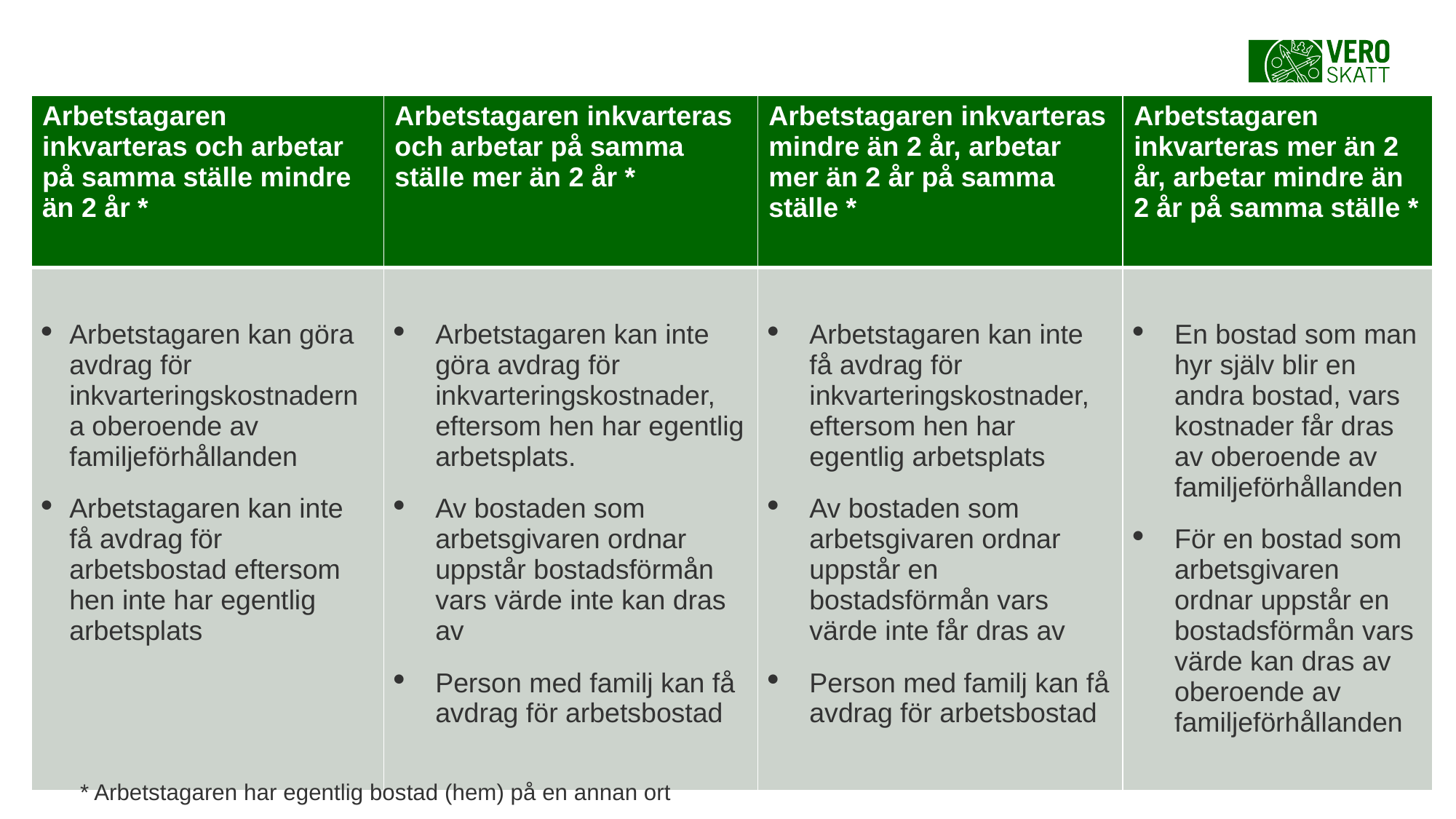

| Arbetstagaren inkvarteras och arbetar på samma ställe mindre än 2 år \* | Arbetstagaren inkvarteras och arbetar på samma ställe mer än 2 år \* | Arbetstagaren inkvarteras mindre än 2 år, arbetar mer än 2 år på samma ställe \* | Arbetstagaren inkvarteras mer än 2 år, arbetar mindre än 2 år på samma ställe \* |
| --- | --- | --- | --- |
| Arbetstagaren kan göra avdrag för inkvarteringskostnaderna oberoende av familjeförhållanden Arbetstagaren kan inte få avdrag för arbetsbostad eftersom hen inte har egentlig arbetsplats | Arbetstagaren kan inte göra avdrag för inkvarteringskostnader, eftersom hen har egentlig arbetsplats. Av bostaden som arbetsgivaren ordnar uppstår bostadsförmån vars värde inte kan dras av Person med familj kan få avdrag för arbetsbostad | Arbetstagaren kan inte få avdrag för inkvarteringskostnader, eftersom hen har egentlig arbetsplats Av bostaden som arbetsgivaren ordnar uppstår en bostadsförmån vars värde inte får dras av Person med familj kan få avdrag för arbetsbostad | En bostad som man hyr själv blir en andra bostad, vars kostnader får dras av oberoende av familjeförhållanden För en bostad som arbetsgivaren ordnar uppstår en bostadsförmån vars värde kan dras av oberoende av familjeförhållanden |
* Arbetstagaren har egentlig bostad (hem) på en annan ort